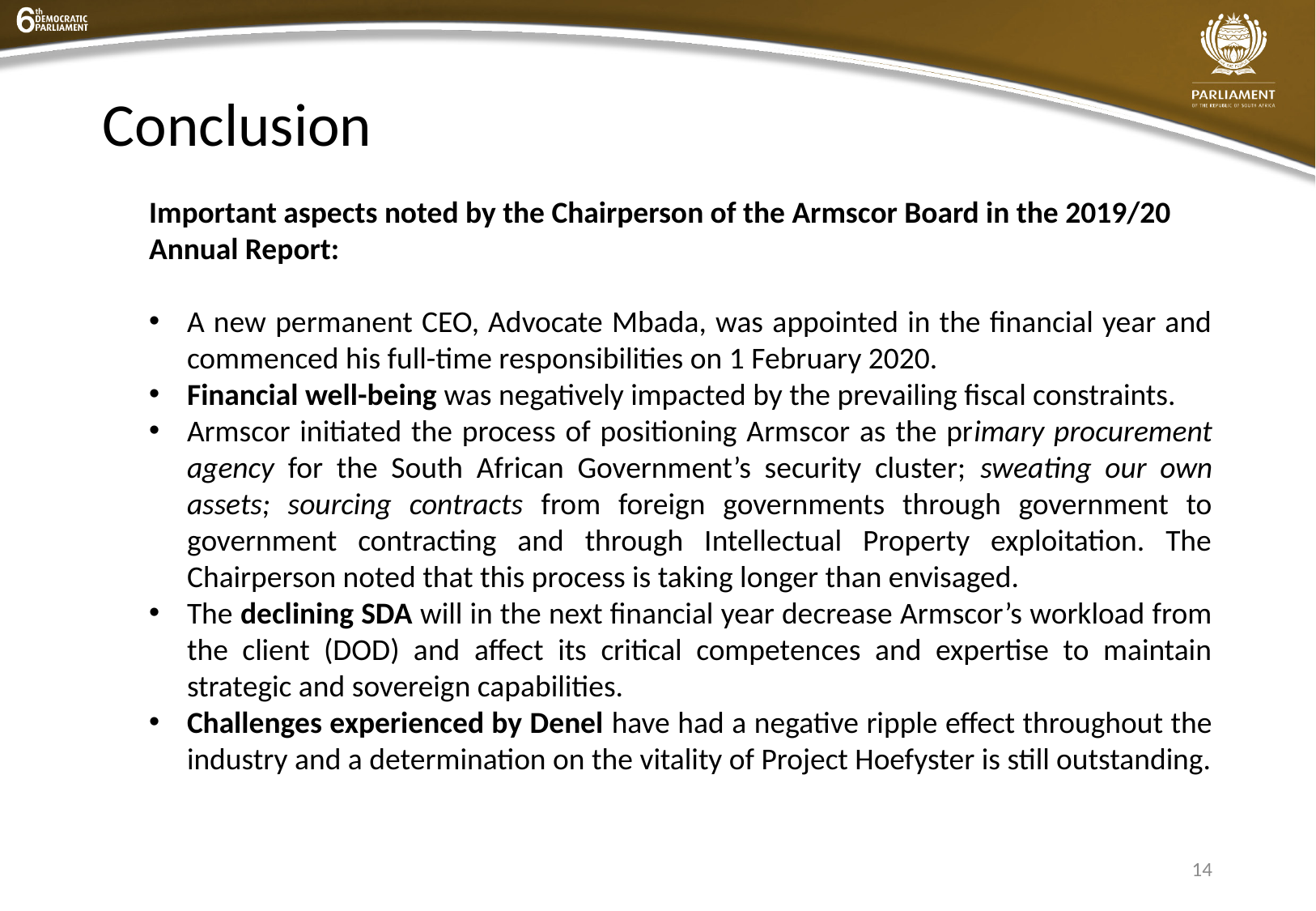

# Conclusion
Important aspects noted by the Chairperson of the Armscor Board in the 2019/20 Annual Report:

A new permanent CEO, Advocate Mbada, was appointed in the financial year and commenced his full-time responsibilities on 1 February 2020.
Financial well-being was negatively impacted by the prevailing fiscal constraints.
Armscor initiated the process of positioning Armscor as the primary procurement agency for the South African Government’s security cluster; sweating our own assets; sourcing contracts from foreign governments through government to government contracting and through Intellectual Property exploitation. The Chairperson noted that this process is taking longer than envisaged.
The declining SDA will in the next financial year decrease Armscor’s workload from the client (DOD) and affect its critical competences and expertise to maintain strategic and sovereign capabilities.
Challenges experienced by Denel have had a negative ripple effect throughout the industry and a determination on the vitality of Project Hoefyster is still outstanding.
14